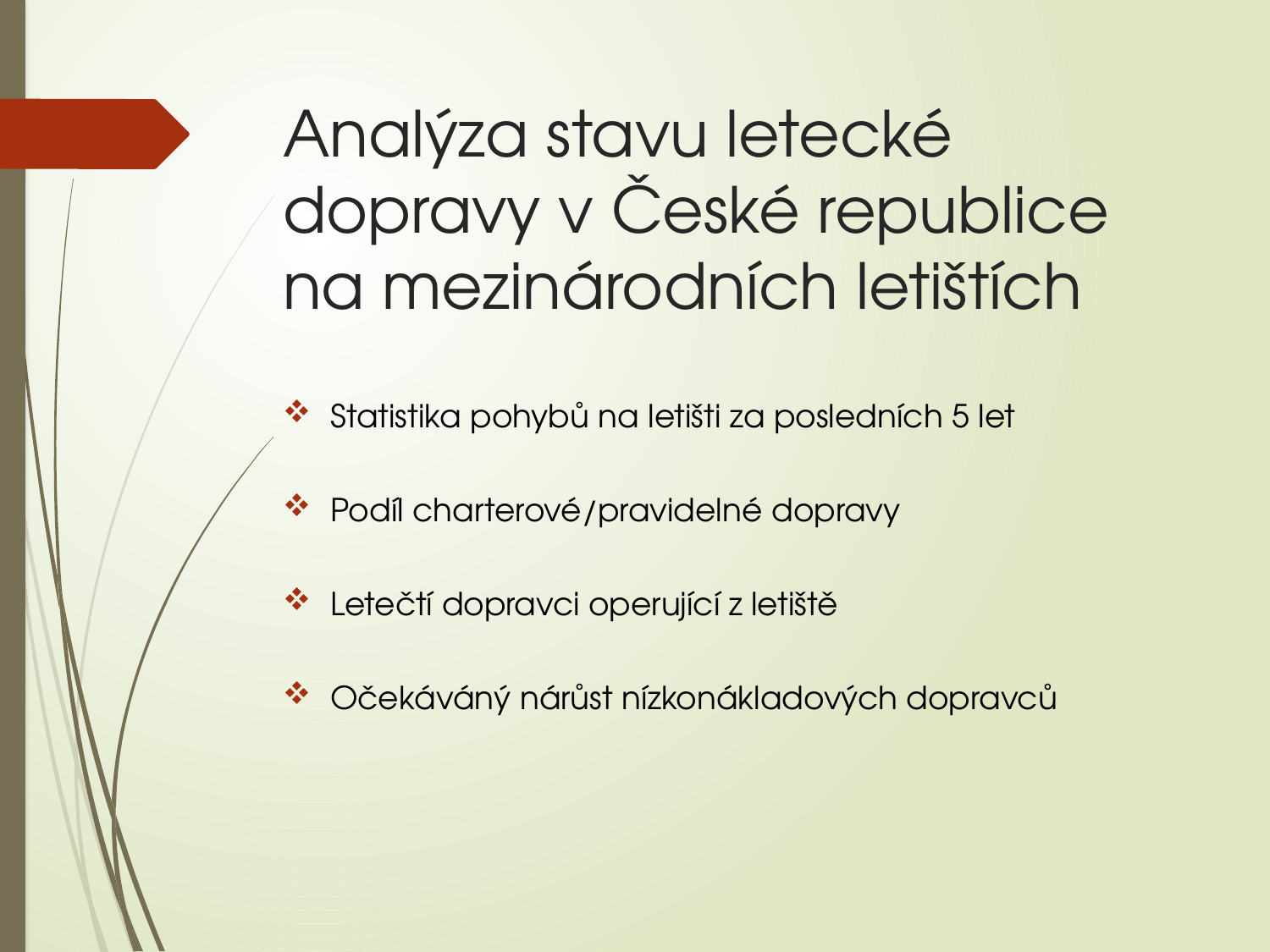

# Analýza stavu letecké dopravy v České republice na mezinárodních letištích

Statistika pohybů na letišti za posledních 5 let
Podíl charterové/pravidelné dopravy
Letečtí dopravci operující z letiště
Očekáváný nárůst nízkonákladových dopravců